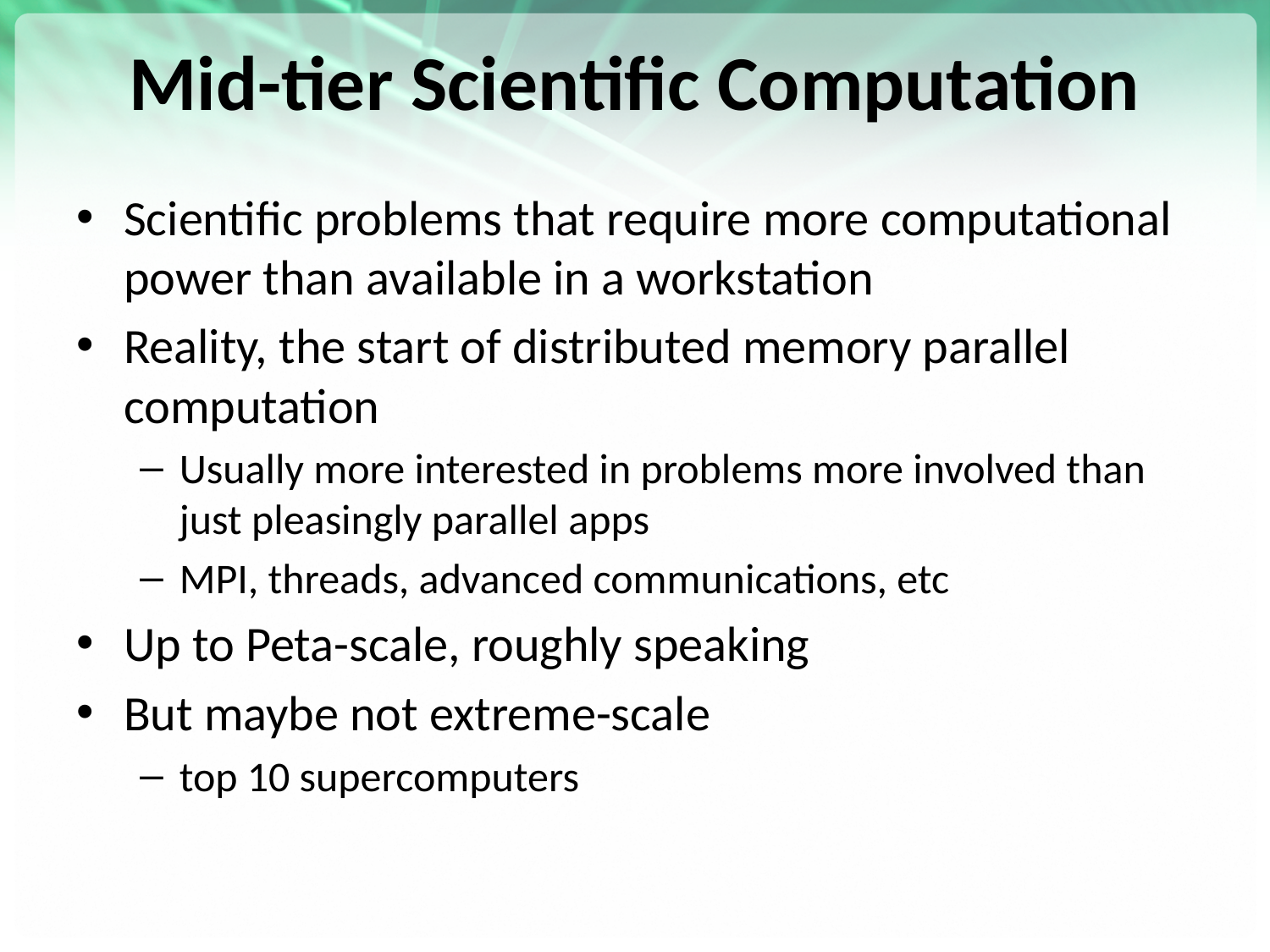

# Mid-tier Scientific Computation
Scientific problems that require more computational power than available in a workstation
Reality, the start of distributed memory parallel computation
Usually more interested in problems more involved than just pleasingly parallel apps
MPI, threads, advanced communications, etc
Up to Peta-scale, roughly speaking
But maybe not extreme-scale
top 10 supercomputers